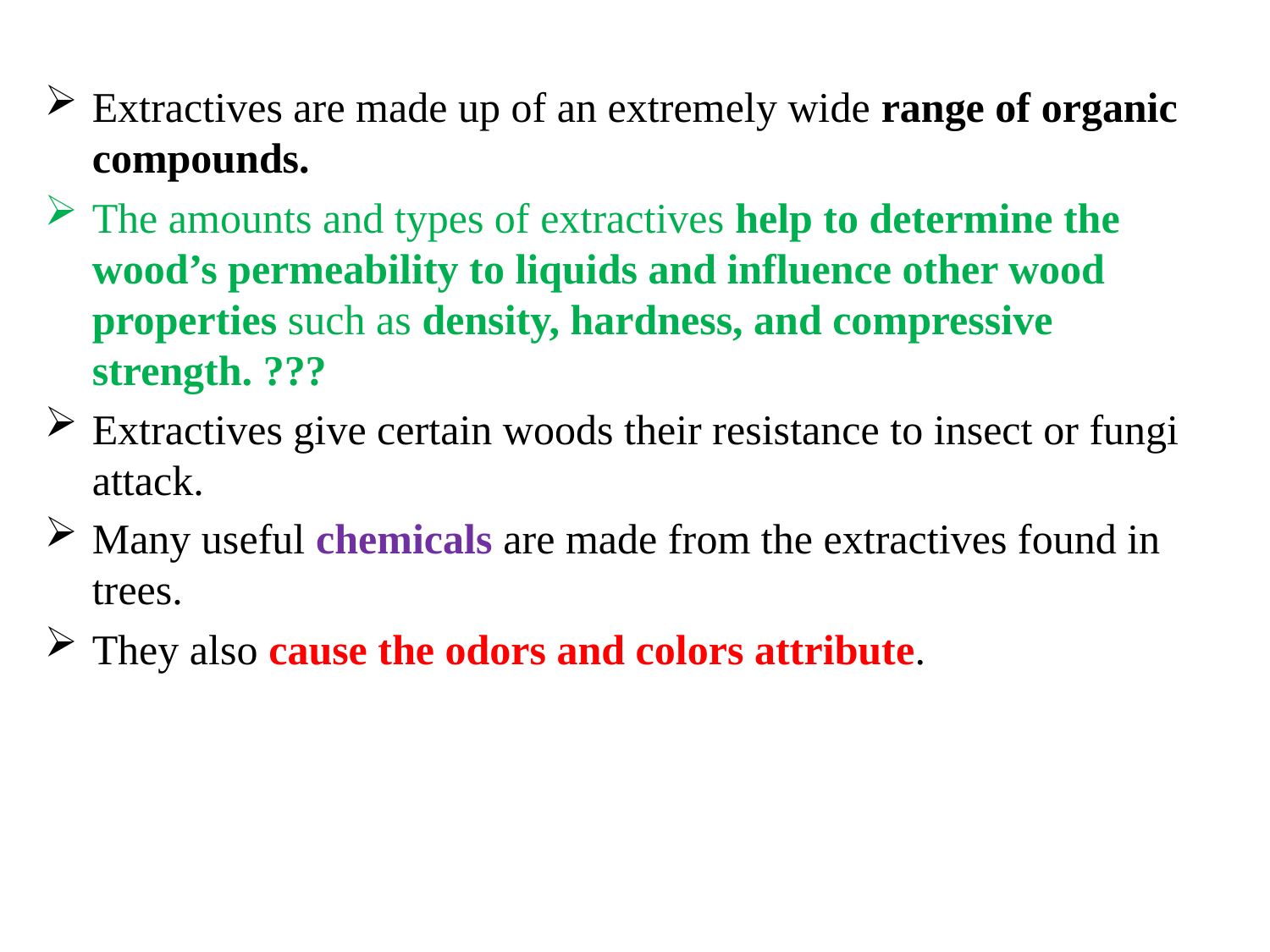

Extractives are made up of an extremely wide range of organic compounds.
The amounts and types of extractives help to determine the wood’s permeability to liquids and influence other wood properties such as density, hardness, and compressive strength. ???
Extractives give certain woods their resistance to insect or fungi attack.
Many useful chemicals are made from the extractives found in trees.
They also cause the odors and colors attribute.